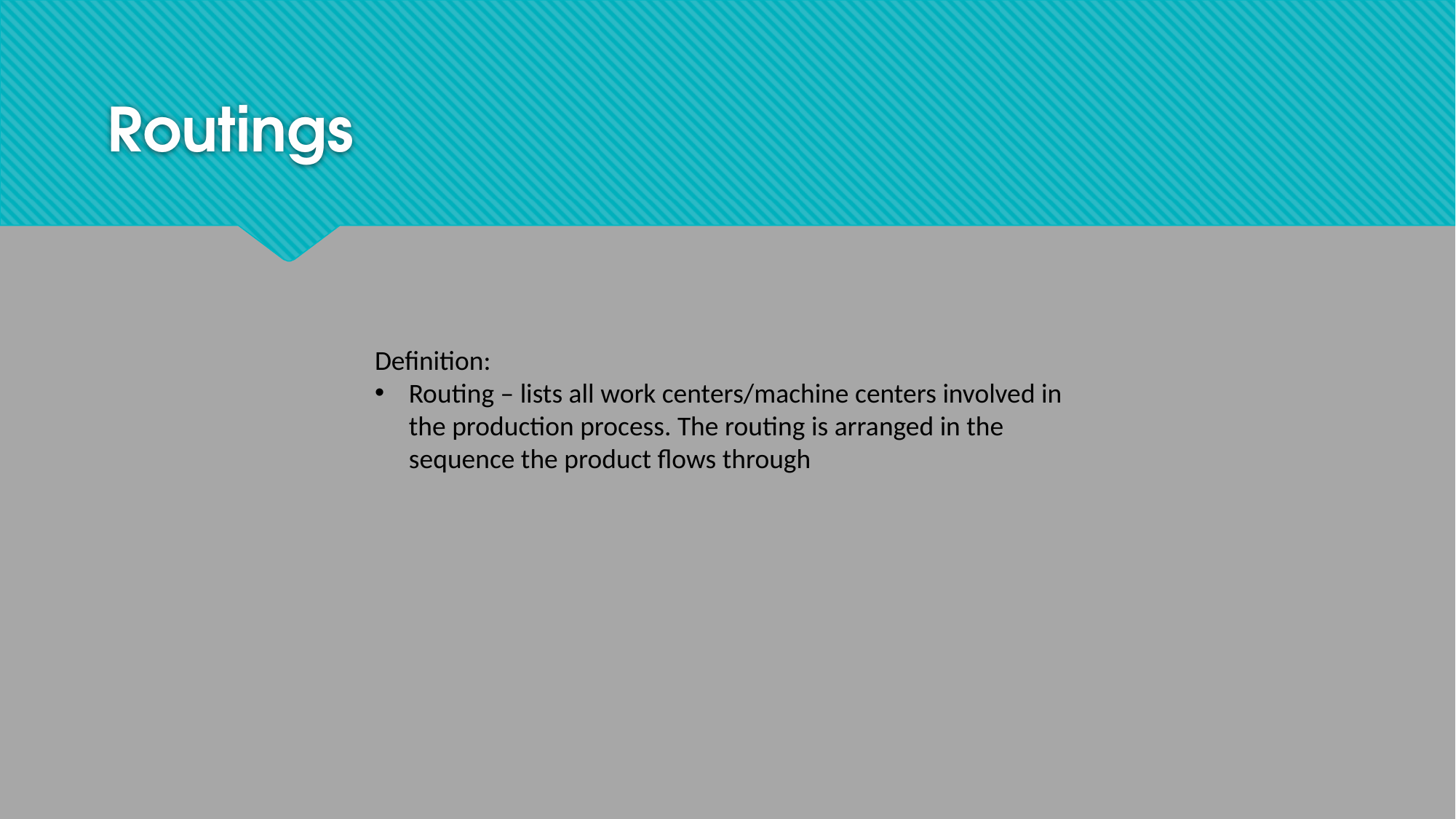

# Routings
Definition:
Routing – lists all work centers/machine centers involved in the production process. The routing is arranged in the sequence the product flows through